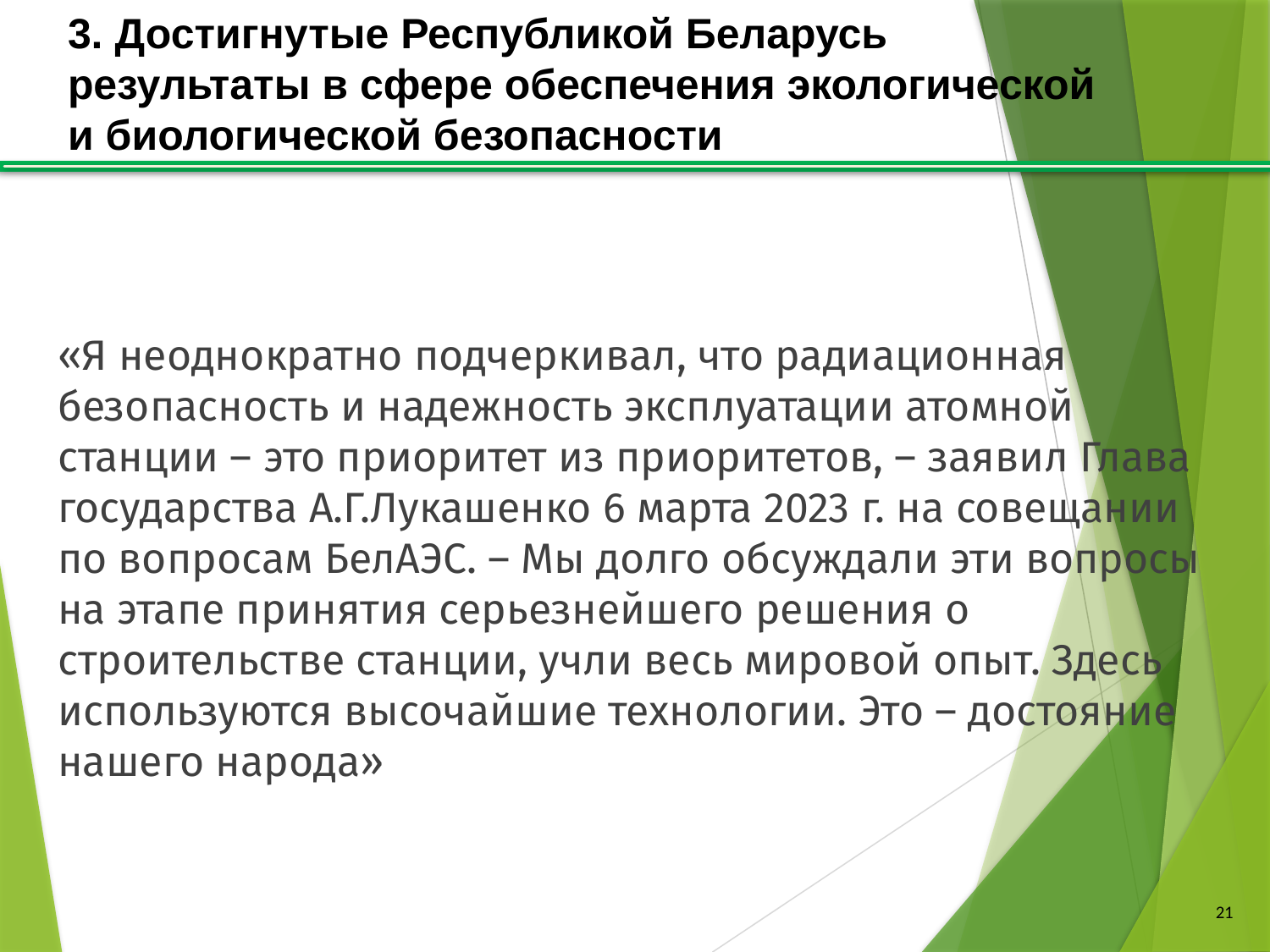

# 3. Достигнутые Республикой Беларусь результаты в сфере обеспечения экологической и биологической безопасности
«Я неоднократно подчеркивал, что радиационная безопасность и надежность эксплуатации атомной станции – это приоритет из приоритетов, – заявил Глава государства А.Г.Лукашенко 6 марта 2023 г. на совещании по вопросам БелАЭС. – Мы долго обсуждали эти вопросы на этапе принятия серьезнейшего решения о строительстве станции, учли весь мировой опыт. Здесь используются высочайшие технологии. Это – достояние нашего народа»
21